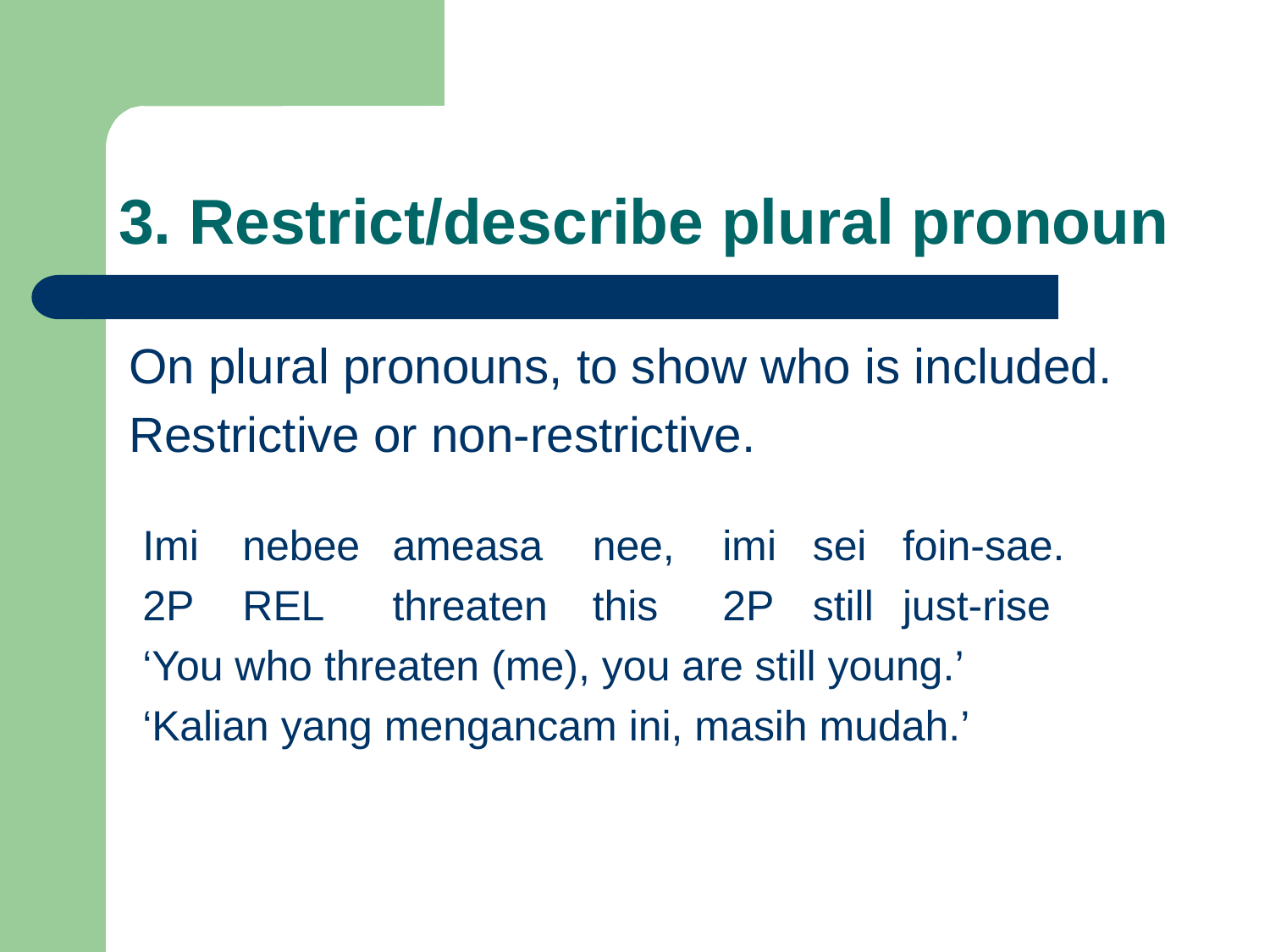

# 3. Restrict/describe plural pronoun
On plural pronouns, to show who is included.
Restrictive or non-restrictive.

| Imi | nebee | ameasa | nee, | imi | sei | foin-sae. |
| --- | --- | --- | --- | --- | --- | --- |
| 2p | rel | threaten | this | 2p | still | just-rise |
| ‘You who threaten (me), you are still young.’ |  |  |  |  |  |  |
| ‘Kalian yang mengancam ini, masih mudah.’ |  |  |  |  |  |  |